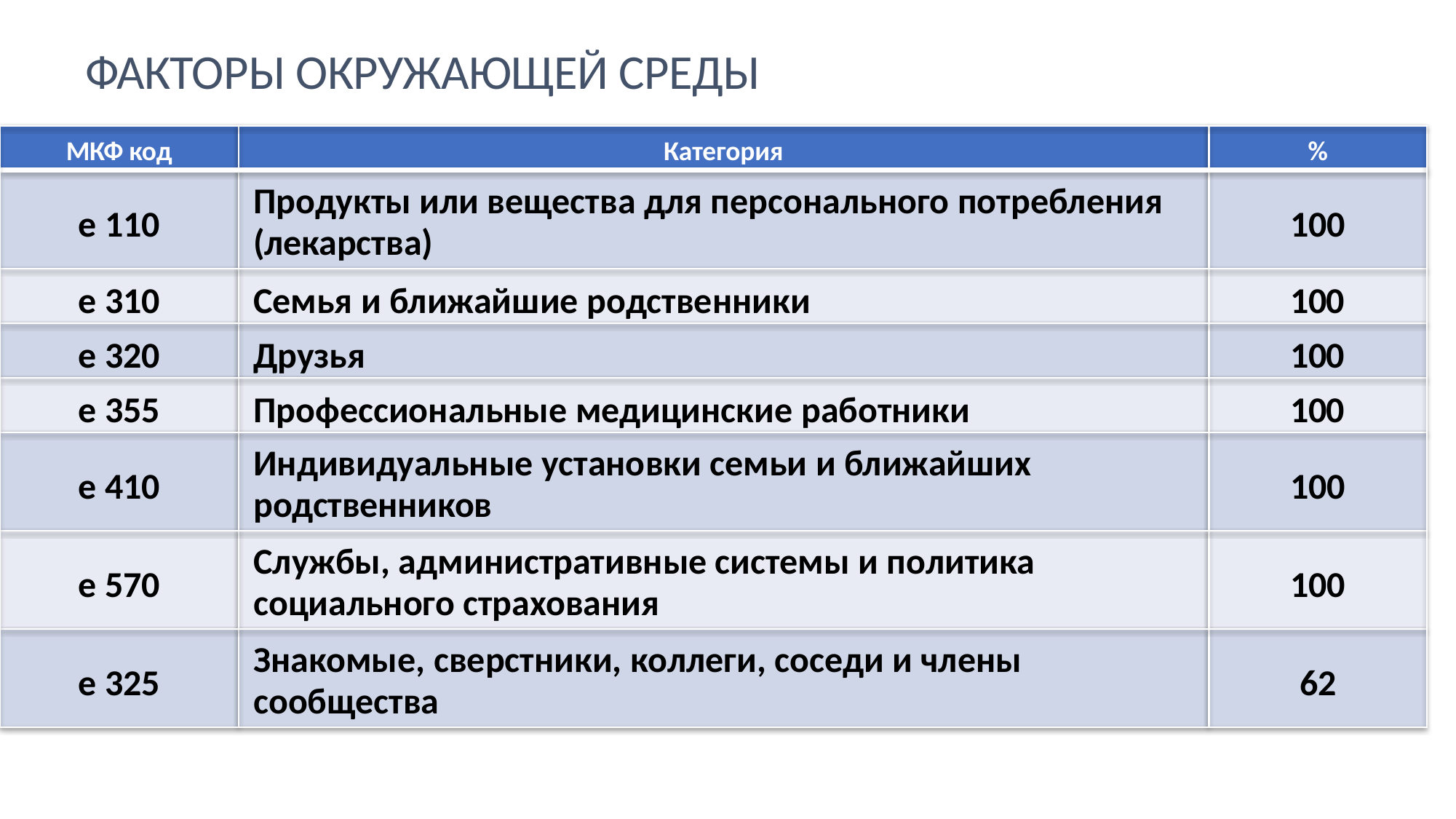

ФАКТОРЫ ОКРУЖАЮЩЕЙ СРЕДЫ

МКФ код	Категория	%

Продукты или вещества для персонального потребления (лекарства)
e 110
100

e 310	Семья и ближайшие родственники	100

e 320	Друзья	100

e 355	Профессиональные медицинские работники	100

Индивидуальные установки семьи и ближайших родственников
e 410
100

Службы, административные системы и политика социального страхования
e 570
100

Знакомые, сверстники, коллеги, соседи и члены сообщества
e 325
62